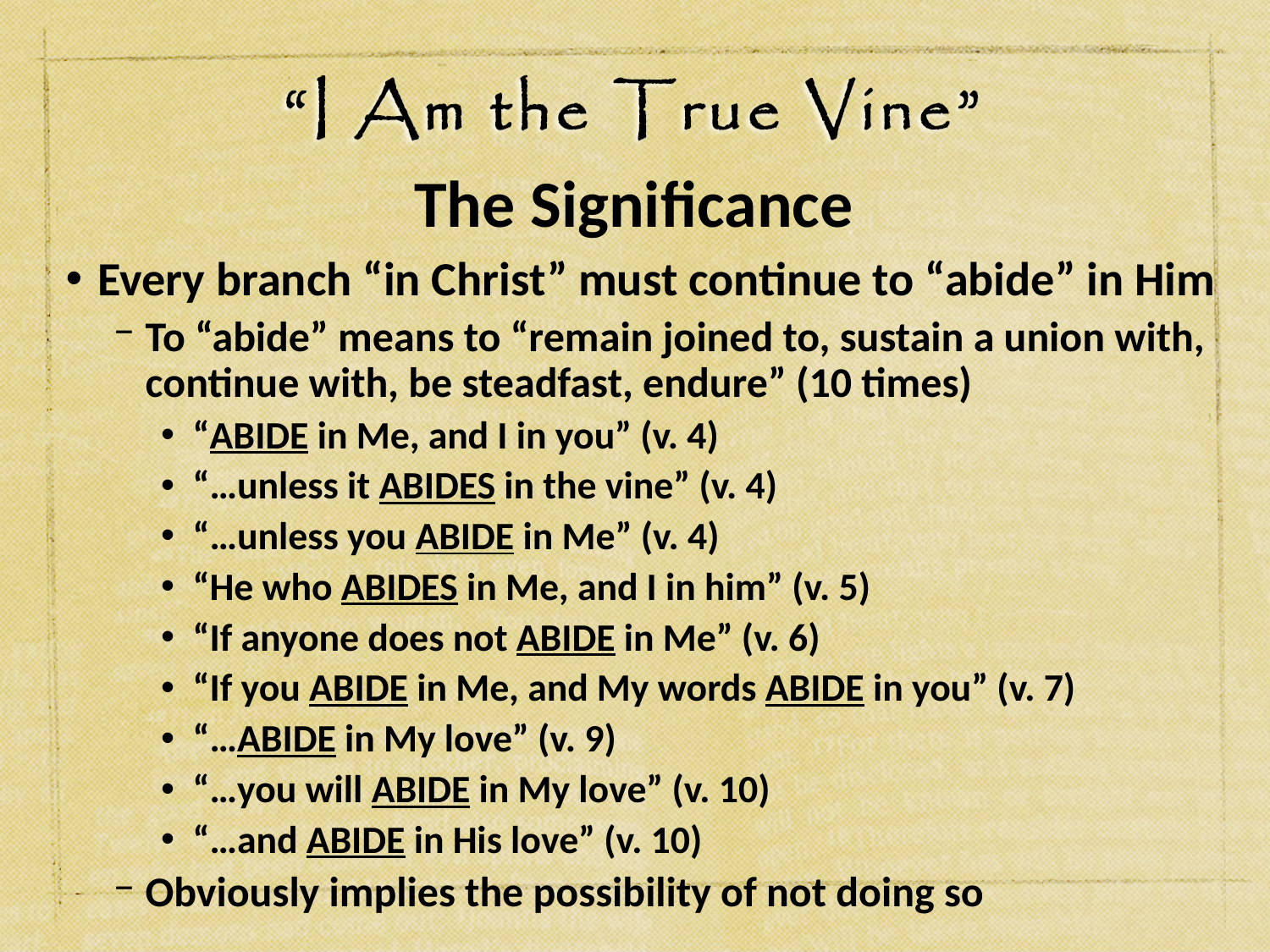

# The Significance
Every branch “in Christ” must continue to “abide” in Him
To “abide” means to “remain joined to, sustain a union with, continue with, be steadfast, endure” (10 times)
“ABIDE in Me, and I in you” (v. 4)
“…unless it ABIDES in the vine” (v. 4)
“…unless you ABIDE in Me” (v. 4)
“He who ABIDES in Me, and I in him” (v. 5)
“If anyone does not ABIDE in Me” (v. 6)
“If you ABIDE in Me, and My words ABIDE in you” (v. 7)
“…ABIDE in My love” (v. 9)
“…you will ABIDE in My love” (v. 10)
“…and ABIDE in His love” (v. 10)
Obviously implies the possibility of not doing so